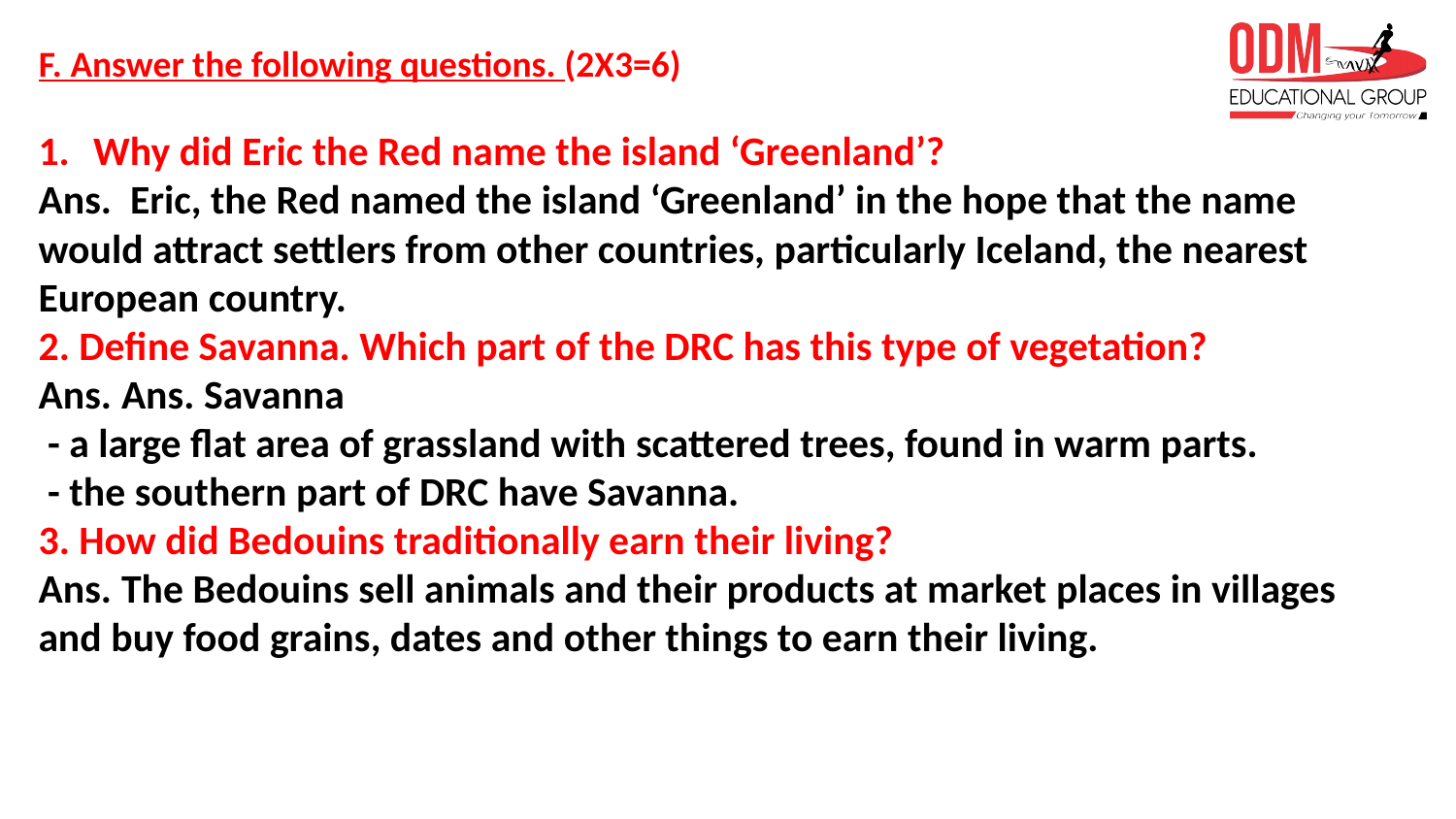

F. Answer the following questions. (2X3=6)
Why did Eric the Red name the island ‘Greenland’?
Ans.  Eric, the Red named the island ‘Greenland’ in the hope that the name would attract settlers from other countries, particularly Iceland, the nearest European country.
2. Define Savanna. Which part of the DRC has this type of vegetation?
Ans. Ans. Savanna
 - a large flat area of grassland with scattered trees, found in warm parts.
 - the southern part of DRC have Savanna.
3. How did Bedouins traditionally earn their living?
Ans. The Bedouins sell animals and their products at market places in villages and buy food grains, dates and other things to earn their living.